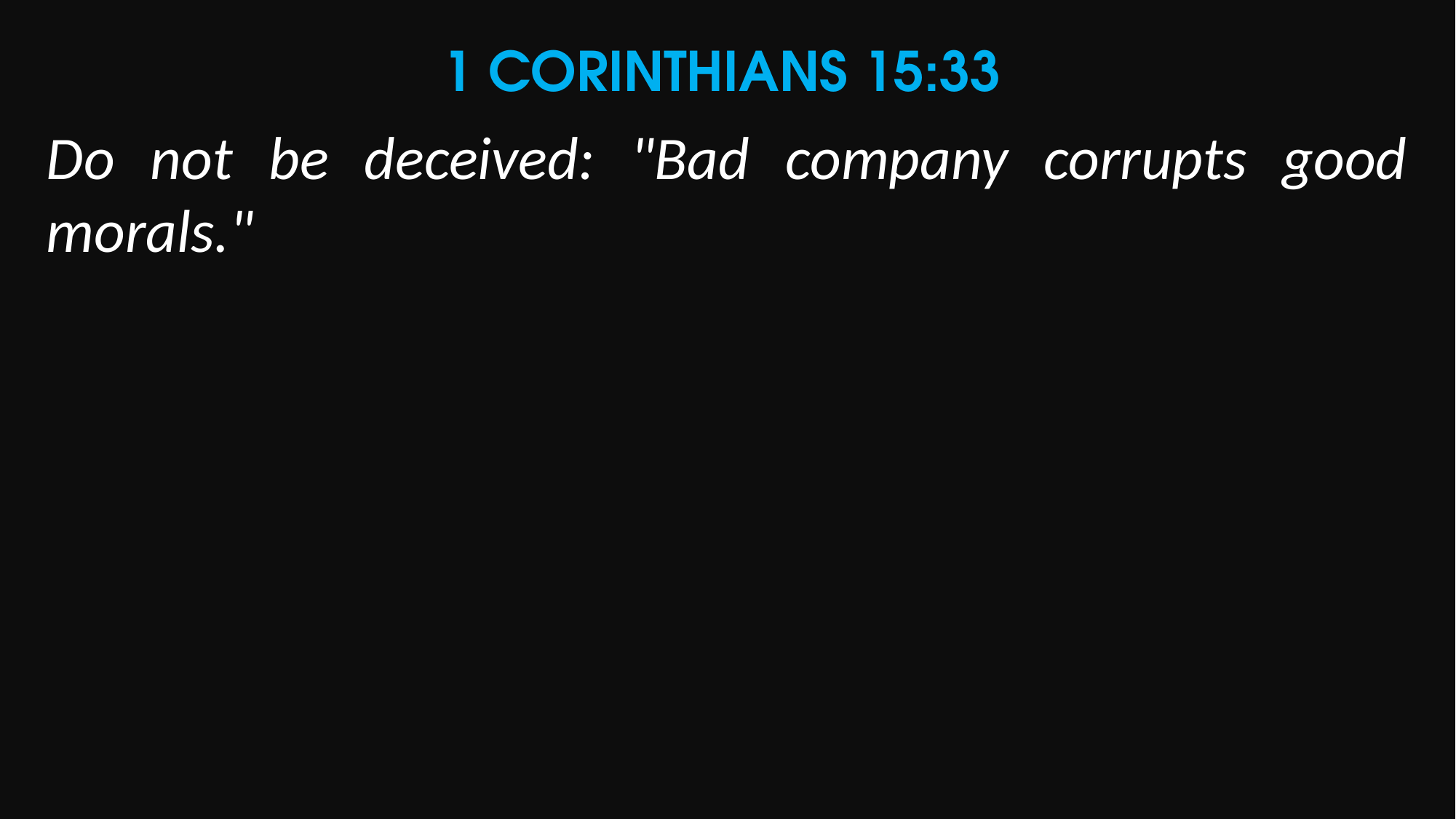

1 Corinthians 15:33
Do not be deceived: "Bad company corrupts good morals."